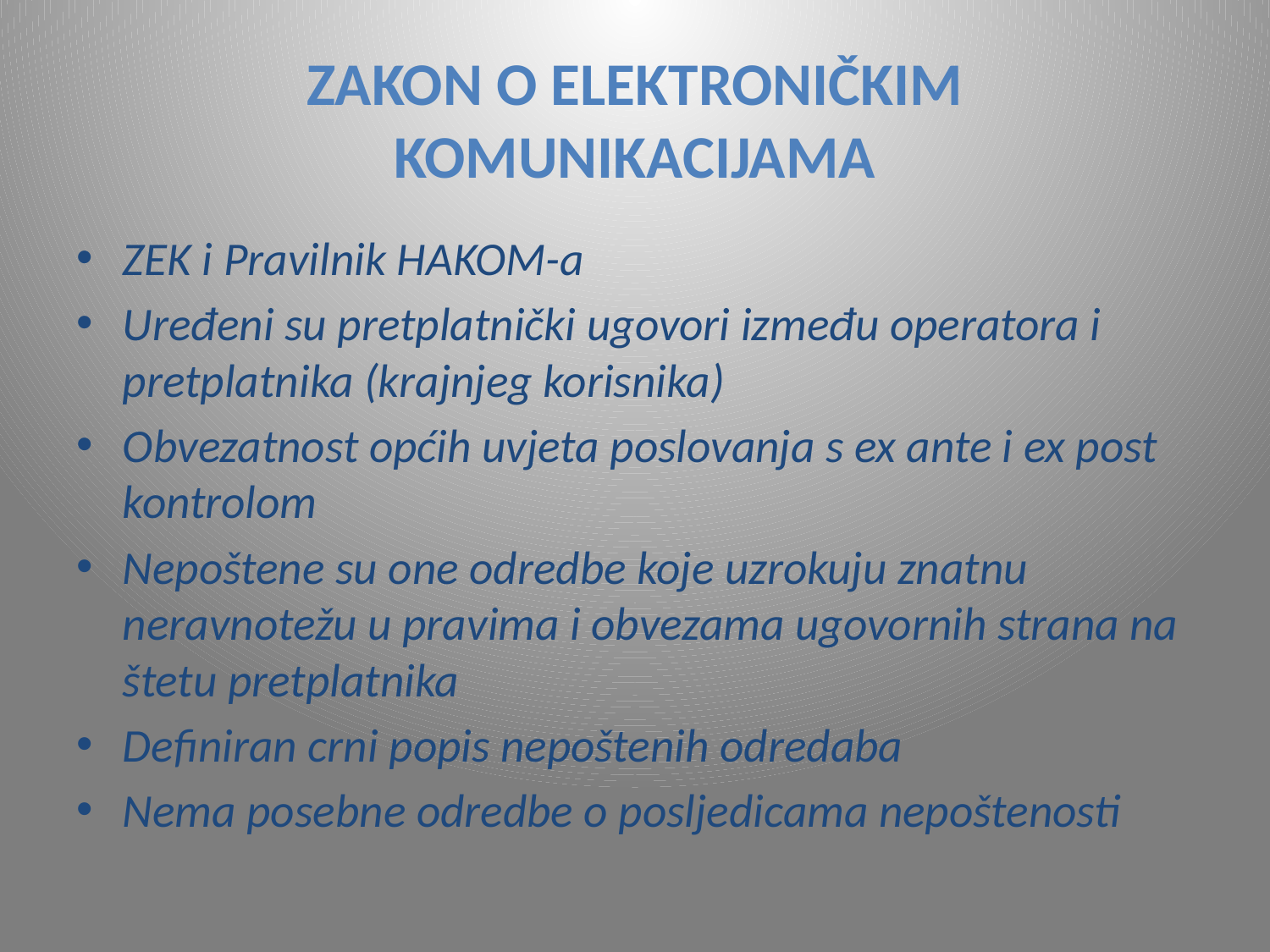

# ZAKON O ELEKTRONIČKIM KOMUNIKACIJAMA
ZEK i Pravilnik HAKOM-a
Uređeni su pretplatnički ugovori između operatora i pretplatnika (krajnjeg korisnika)
Obvezatnost općih uvjeta poslovanja s ex ante i ex post kontrolom
Nepoštene su one odredbe koje uzrokuju znatnu neravnotežu u pravima i obvezama ugovornih strana na štetu pretplatnika
Definiran crni popis nepoštenih odredaba
Nema posebne odredbe o posljedicama nepoštenosti